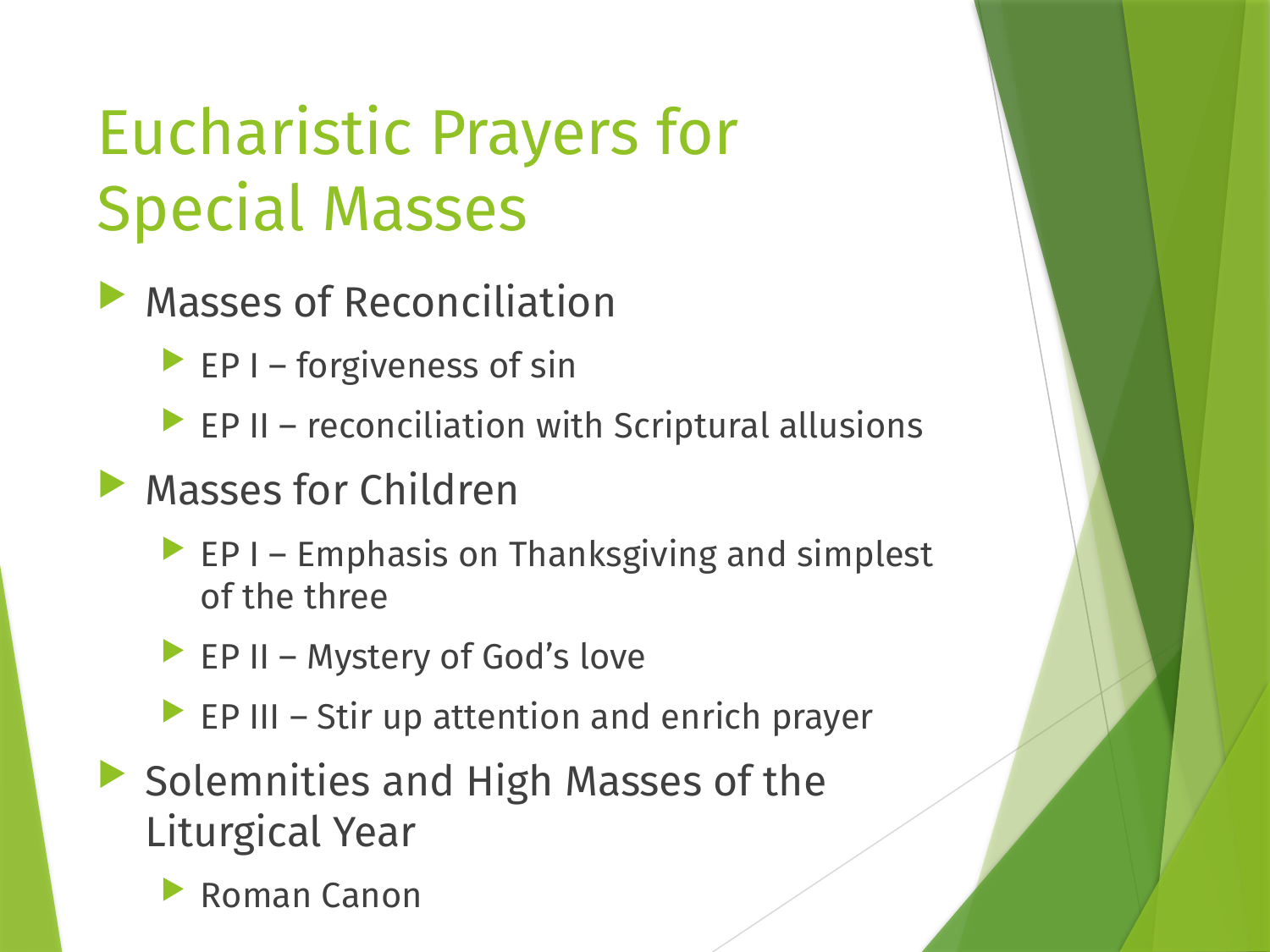

# Eucharistic Prayers for Special Masses
Masses of Reconciliation
EP I – forgiveness of sin
EP II – reconciliation with Scriptural allusions
Masses for Children
EP I – Emphasis on Thanksgiving and simplest of the three
EP II – Mystery of God’s love
EP III – Stir up attention and enrich prayer
Solemnities and High Masses of the Liturgical Year
Roman Canon